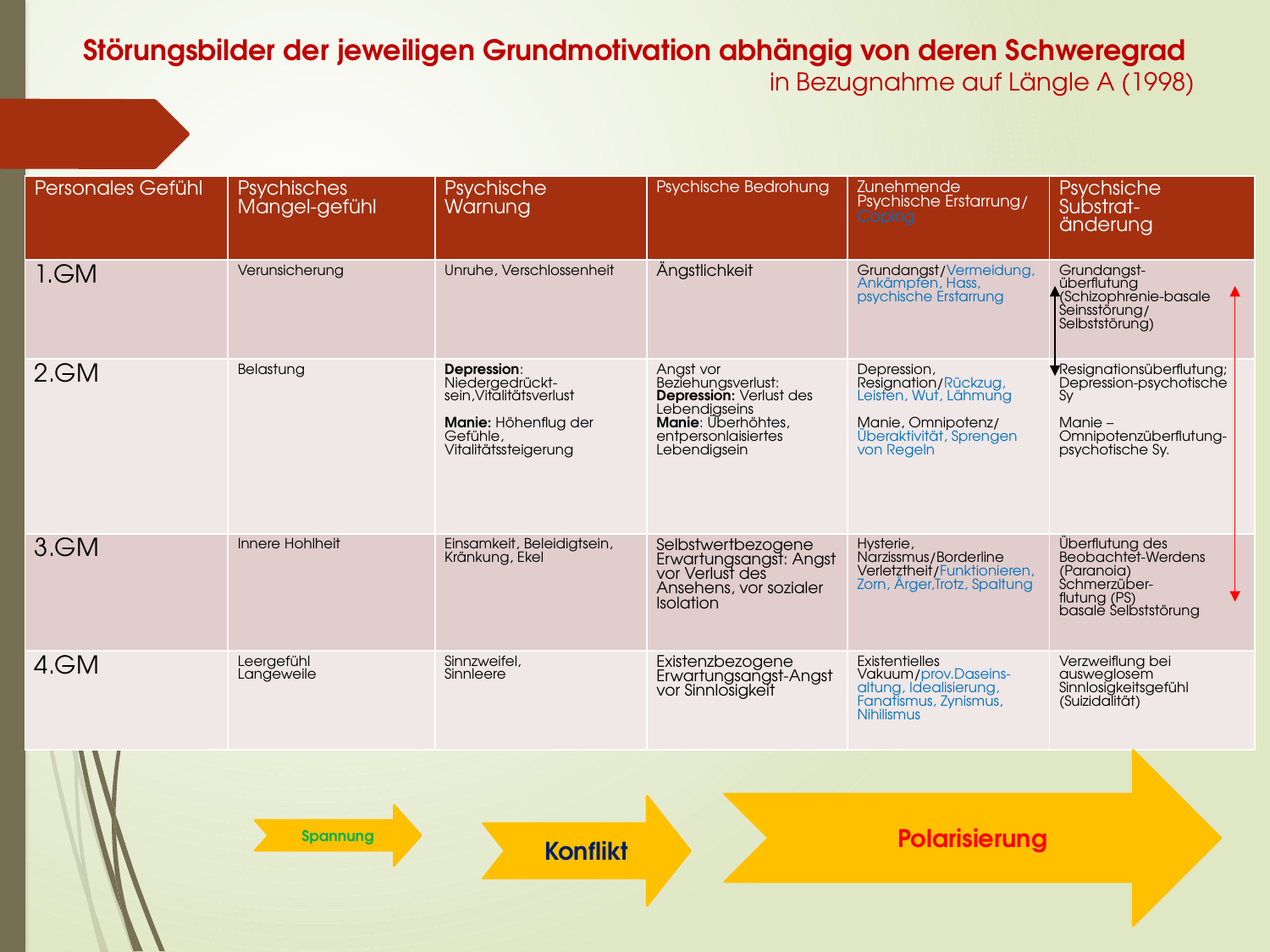

# Störungsbilder der jeweiligen Grundmotivation abhängig von deren Schweregrad in Bezugnahme auf Längle A (1998)
| Personales Gefühl | Psychisches Mangel-gefühl | Psychische Warnung | Psychische Bedrohung | Zunehmende Psychische Erstarrung/ Coping | Psychsiche Substrat- änderung |
| --- | --- | --- | --- | --- | --- |
| 1.GM | Verunsicherung | Unruhe, Verschlossenheit | Ängstlichkeit | Grundangst/Vermeidung, Ankämpfen, Hass, psychische Erstarrung | Grundangst- überflutung (Schizophrenie-basale Seinsstörung/ Selbststörung) |
| 2.GM | Belastung | Depression: Niedergedrückt-sein,Vitalitätsverlust Manie: Höhenflug der Gefühle, Vitalitätssteigerung | Angst vor Beziehungsverlust: Depression: Verlust des Lebendigseins Manie: Überhöhtes, entpersonlaisiertes Lebendigsein | Depression, Resignation/Rückzug, Leisten, Wut, Lähmung Manie, Omnipotenz/ Überaktivität, Sprengen von Regeln | Resignationsüberflutung; Depression-psychotische Sy Manie – Omnipotenzüberflutung-psychotische Sy. |
| 3.GM | Innere Hohlheit | Einsamkeit, Beleidigtsein, Kränkung, Ekel | Selbstwertbezogene Erwartungsangst: Angst vor Verlust des Ansehens, vor sozialer Isolation | Hysterie, Narzissmus/Borderline Verletztheit/Funktionieren, Zorn, Ärger,Trotz, Spaltung | Überflutung des Beobachtet-Werdens (Paranoia) Schmerzüber- flutung (PS) basale Selbststörung |
| 4.GM | Leergefühl Langeweile | Sinnzweifel, Sinnleere | Existenzbezogene Erwartungsangst-Angst vor Sinnlosigkeit | Existentielles Vakuum/prov.Daseins-altung, Idealisierung, Fanatismus, Zynismus, Nihilismus | Verzweiflung bei ausweglosem Sinnlosigkeitsgefühl (Suizidalität) |
Polarisierung
Konflikt
Spannung